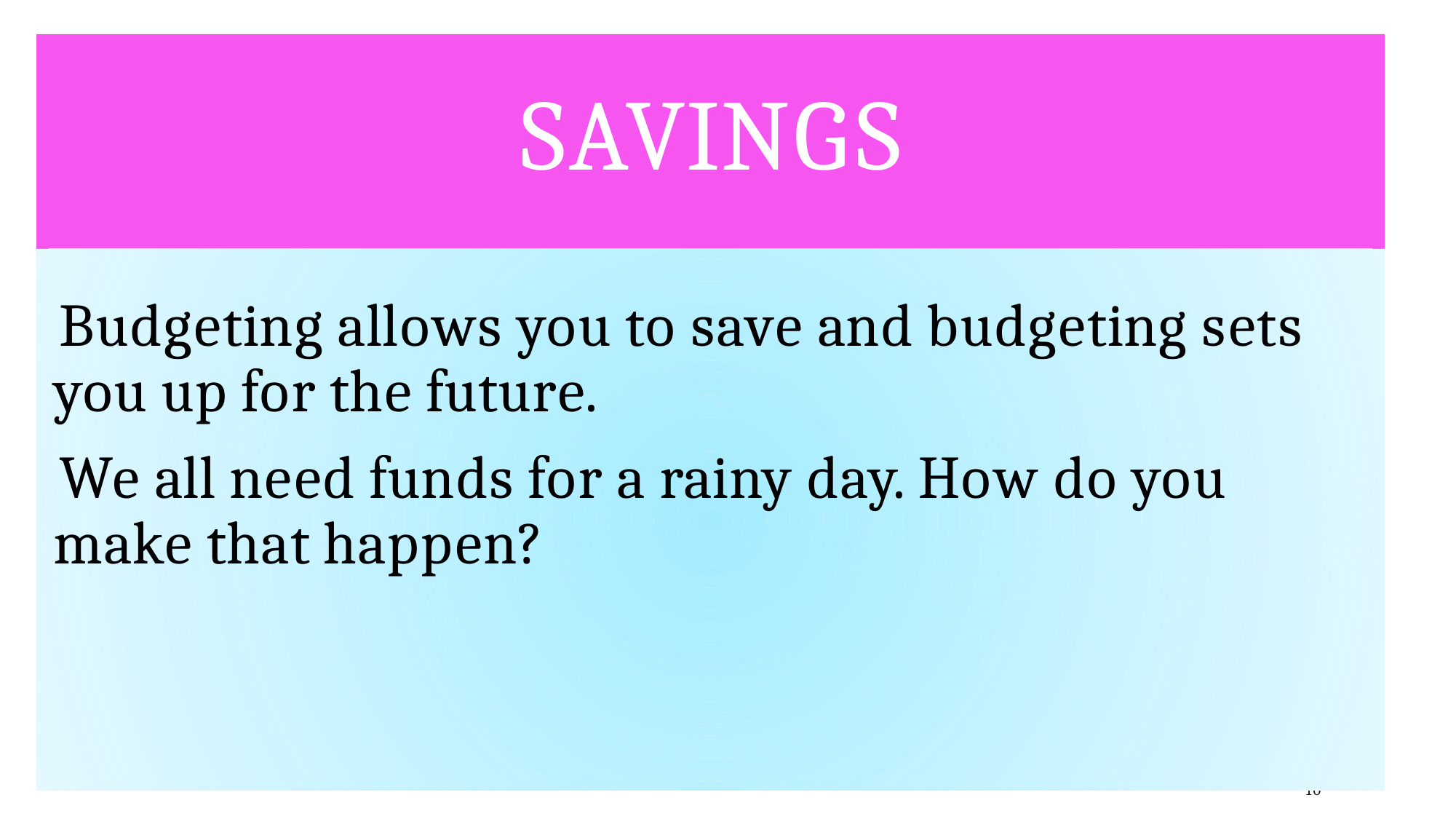

# SavingS

Budgeting allows you to save and budgeting sets you up for the future.
We all need funds for a rainy day. How do you make that happen?

10